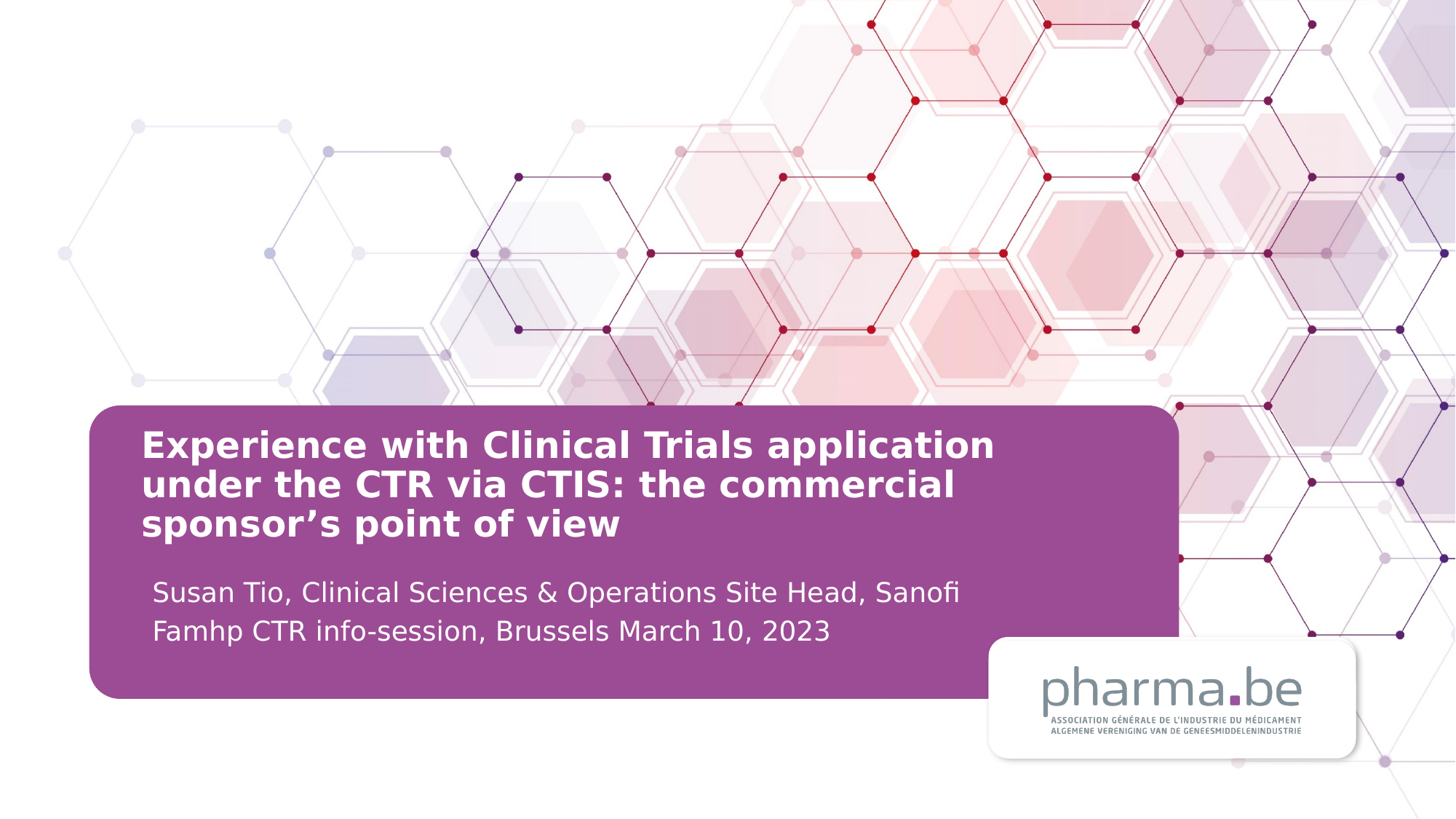

# Experience with Clinical Trials application under the CTR via CTIS: the commercial sponsor’s point of view
Susan Tio, Clinical Sciences & Operations Site Head, Sanofi
Famhp CTR info-session, Brussels March 10, 2023